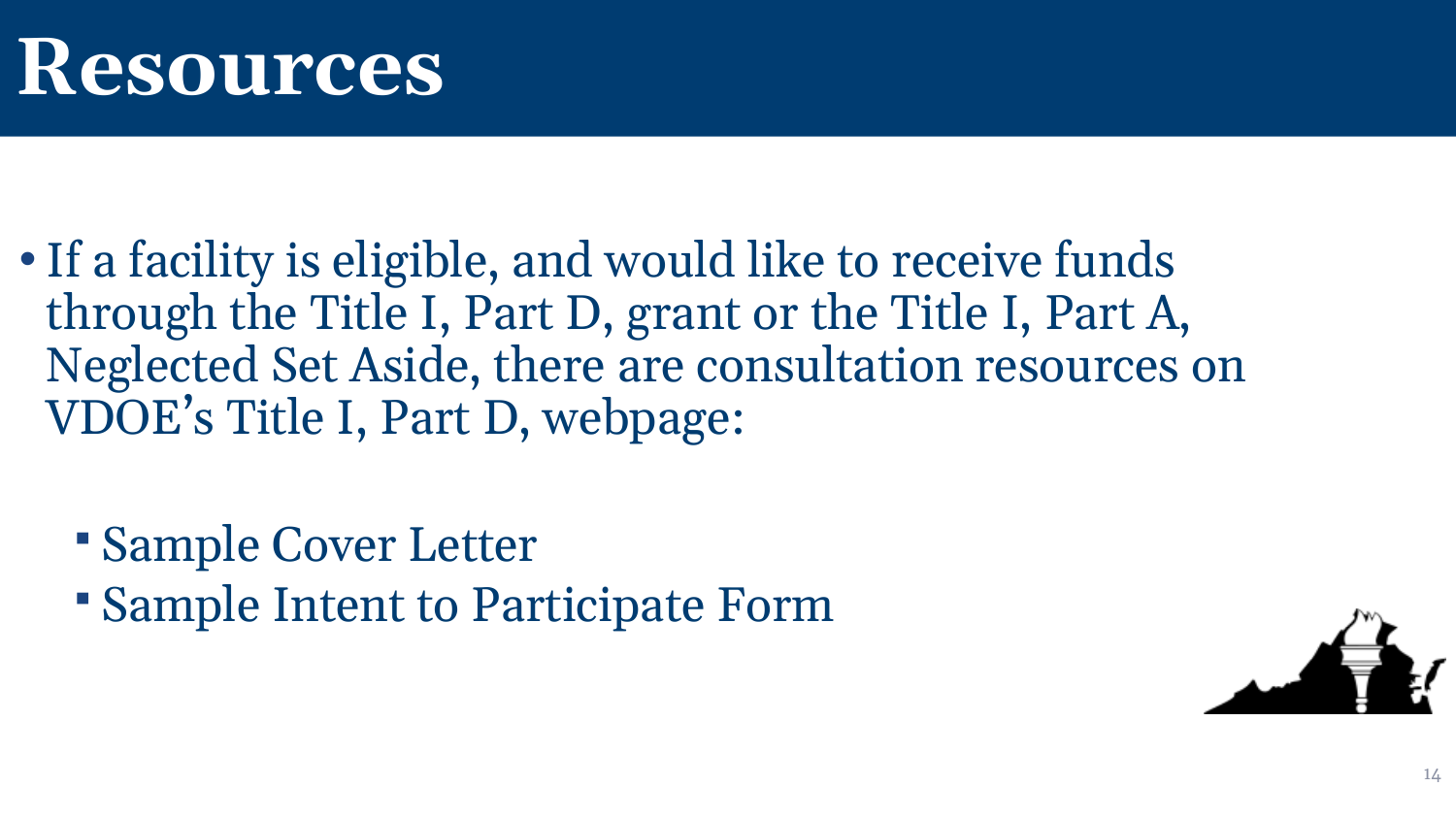

# Resources

If a facility is eligible, and would like to receive funds through the Title I, Part D, grant or the Title I, Part A, Neglected Set Aside, there are consultation resources on VDOE’s Title I, Part D, webpage:

Sample Cover Letter
Sample Intent to Participate Form
14